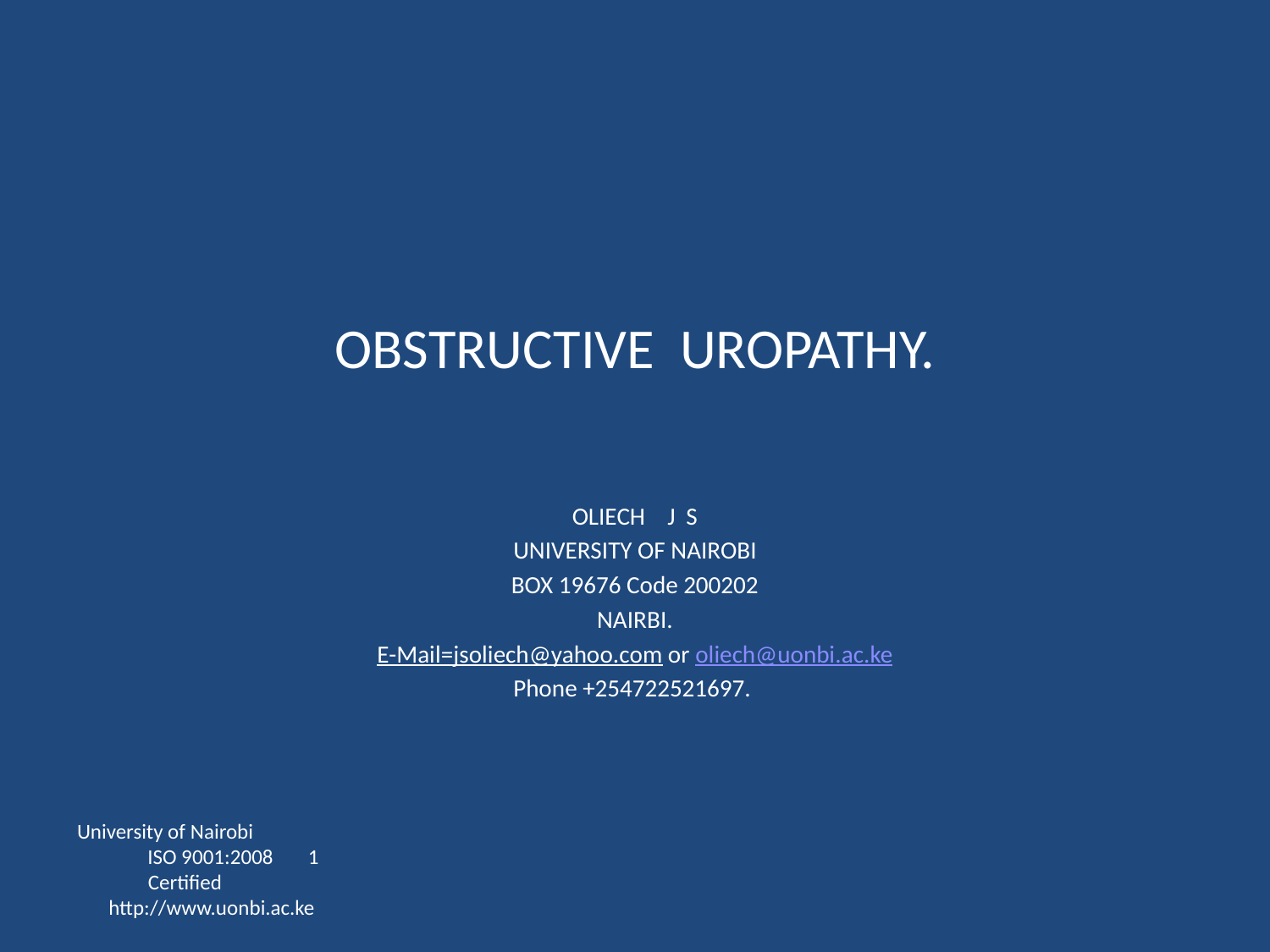

# OBSTRUCTIVE  UROPATHY.
OLIECH    J  S
UNIVERSITY OF NAIROBI
BOX 19676 Code 200202
NAIRBI.
E-Mail=jsoliech@yahoo.com or oliech@uonbi.ac.ke
Phone +254722521697.
University of Nairobi                                 ISO 9001:2008       1	 Certified 	http://www.uonbi.ac.ke